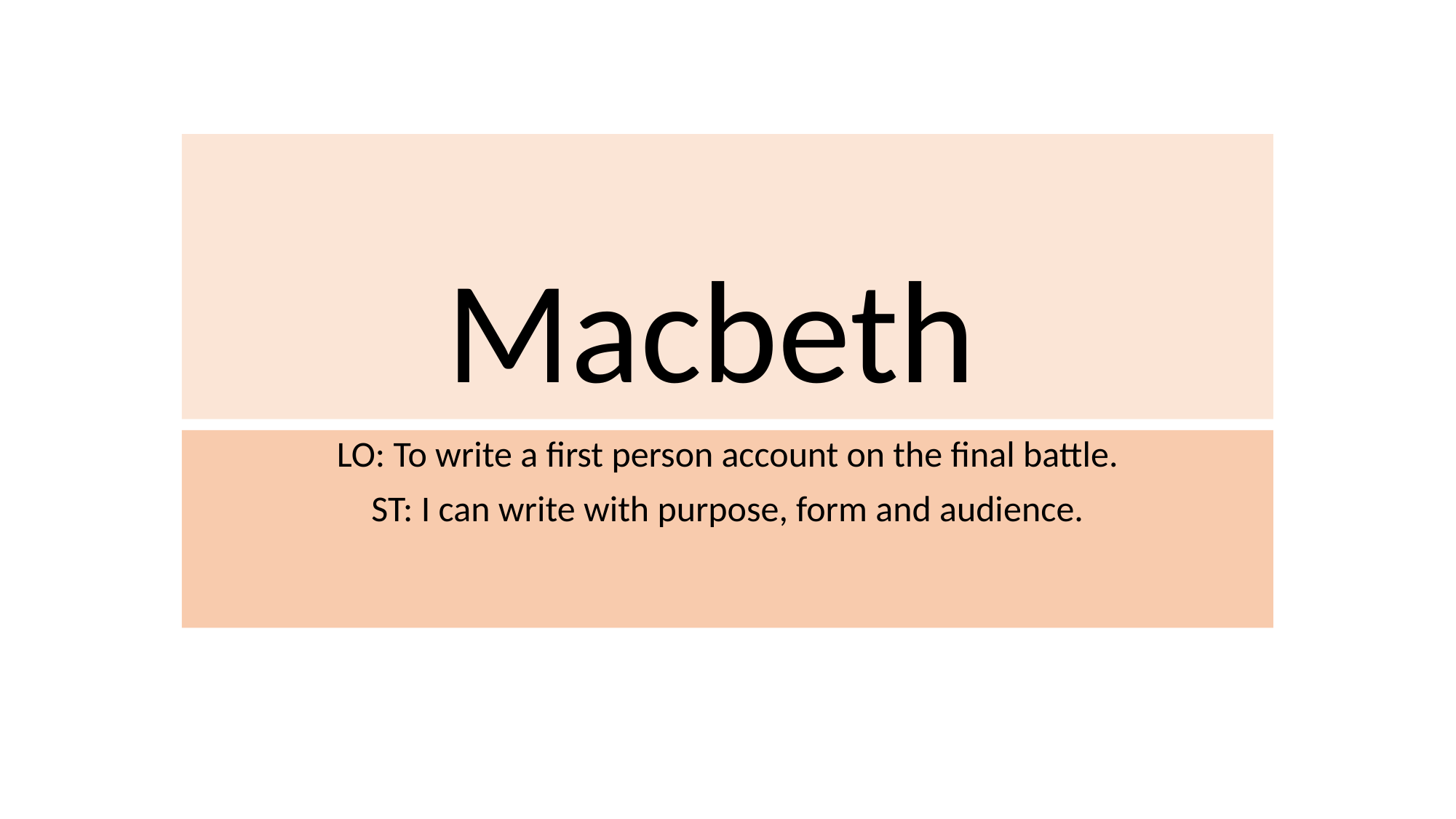

# Macbeth
LO: To write a first person account on the final battle.
ST: I can write with purpose, form and audience.